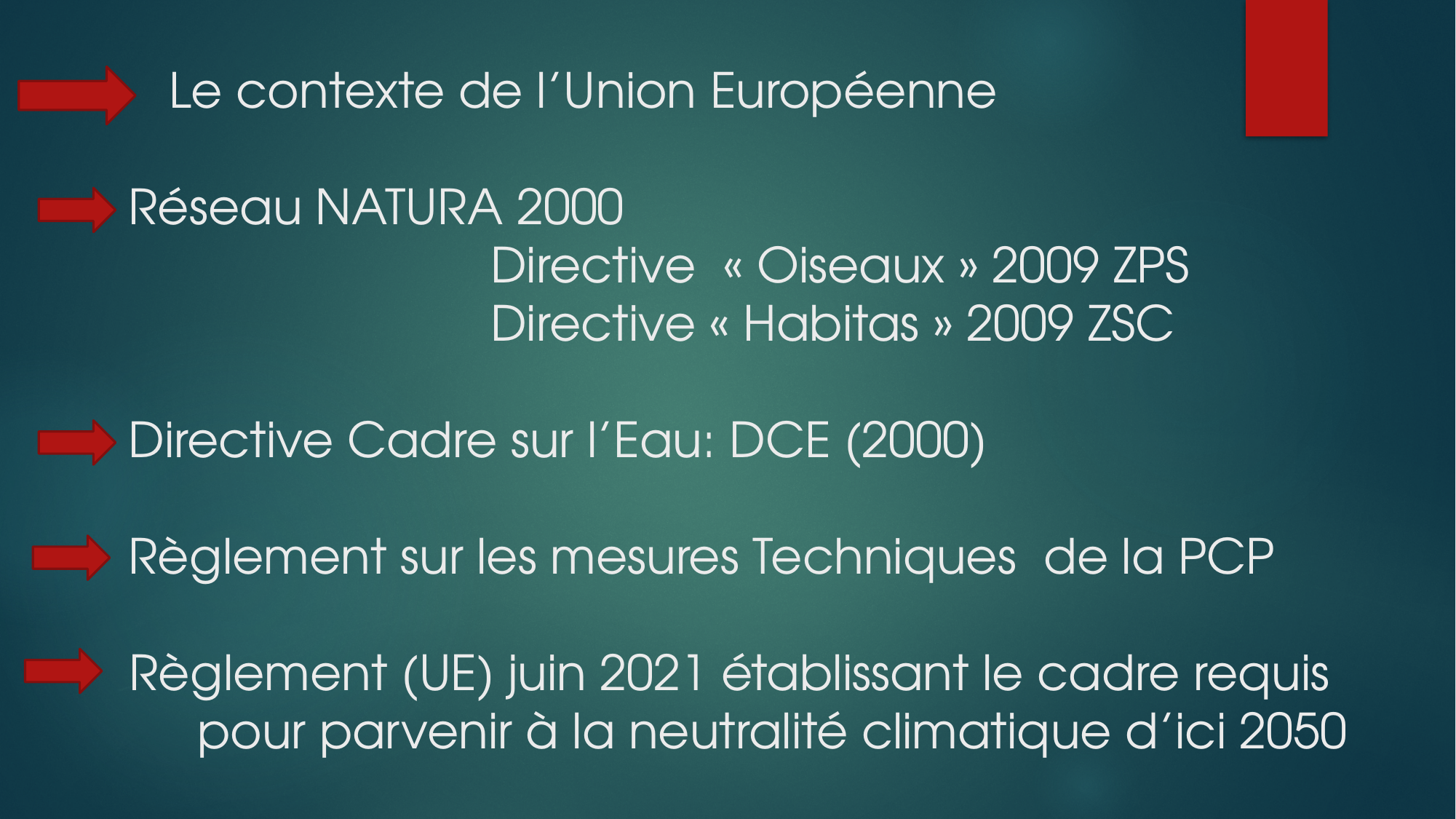

# Le contexte de l’Union Européenne Réseau NATURA 2000 Directive  « Oiseaux » 2009 ZPS Directive « Habitas » 2009 ZSC Directive Cadre sur l’Eau: DCE (2000) Règlement sur les mesures Techniques  de la PCP Règlement (UE) juin 2021 établissant le cadre requis 	pour parvenir à la neutralité climatique d’ici 2050